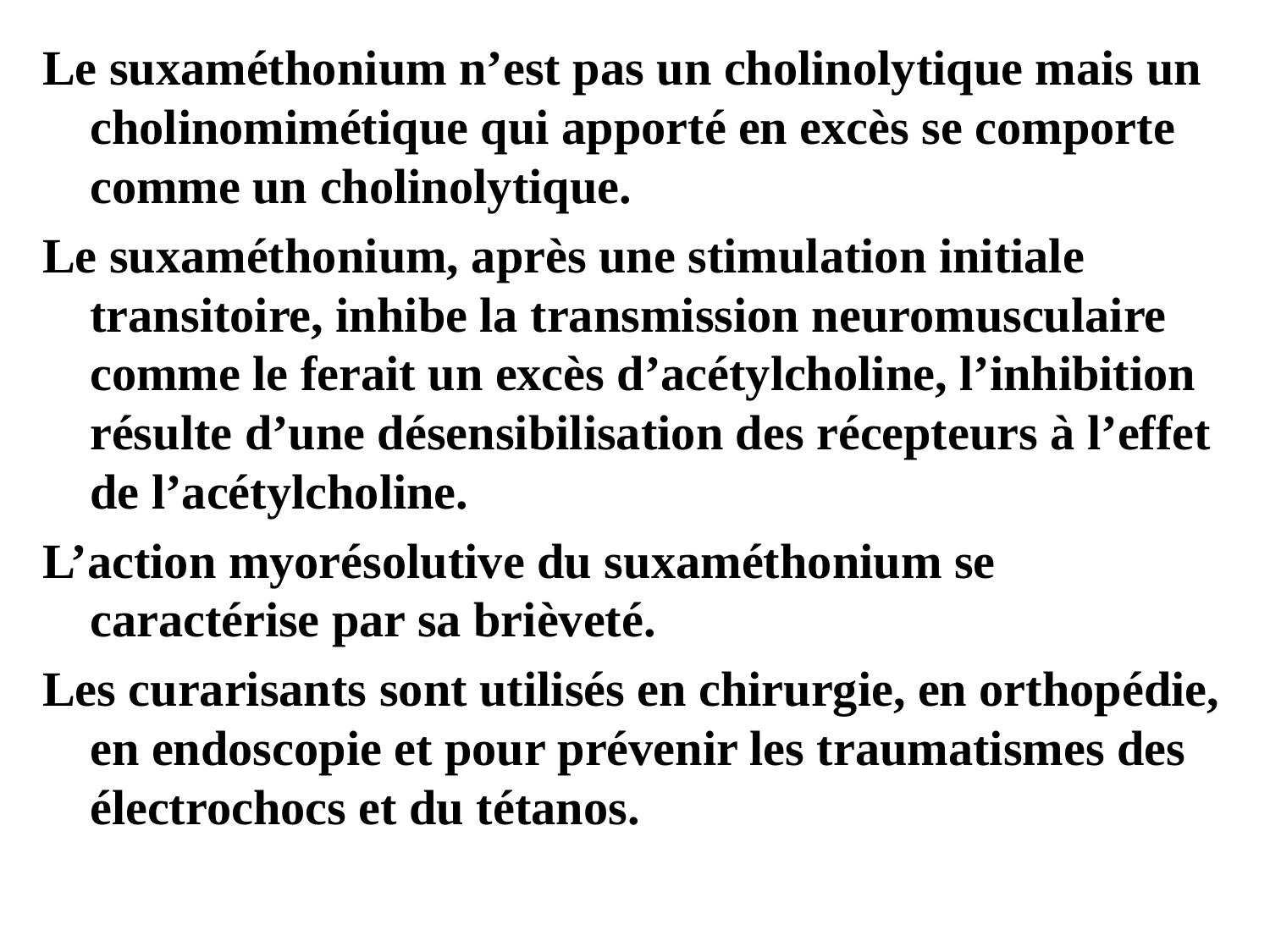

Le suxaméthonium n’est pas un cholinolytique mais un cholinomimétique qui apporté en excès se comporte comme un cholinolytique.
Le suxaméthonium, après une stimulation initiale transitoire, inhibe la transmission neuromusculaire comme le ferait un excès d’acétylcholine, l’inhibition résulte d’une désensibilisation des récepteurs à l’effet de l’acétylcholine.
L’action myorésolutive du suxaméthonium se caractérise par sa brièveté.
Les curarisants sont utilisés en chirurgie, en orthopédie, en endoscopie et pour prévenir les traumatismes des électrochocs et du tétanos.